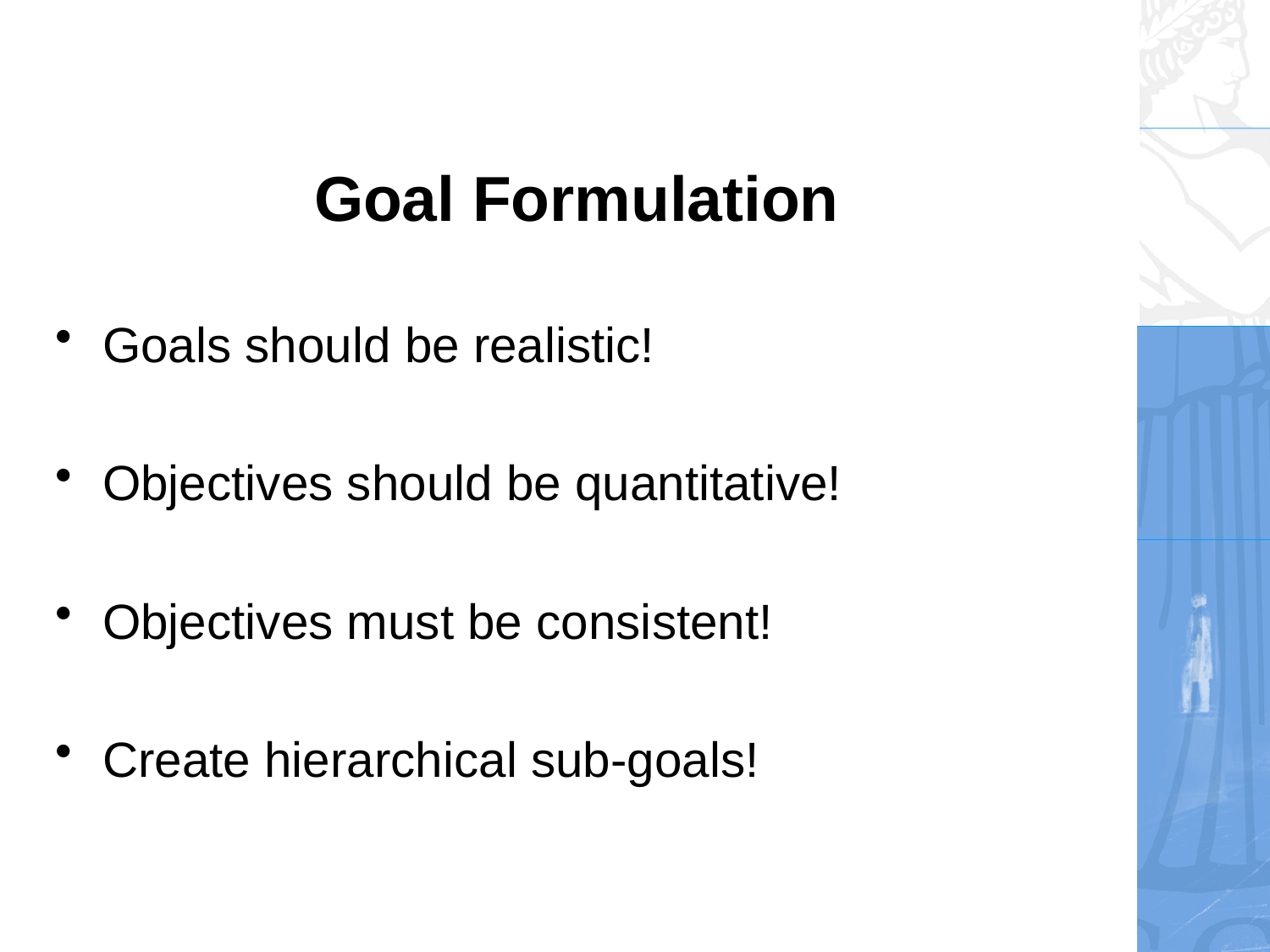

# Goal Formulation
Goals should be realistic!

Objectives should be quantitative!

Objectives must be consistent!

Create hierarchical sub-goals!